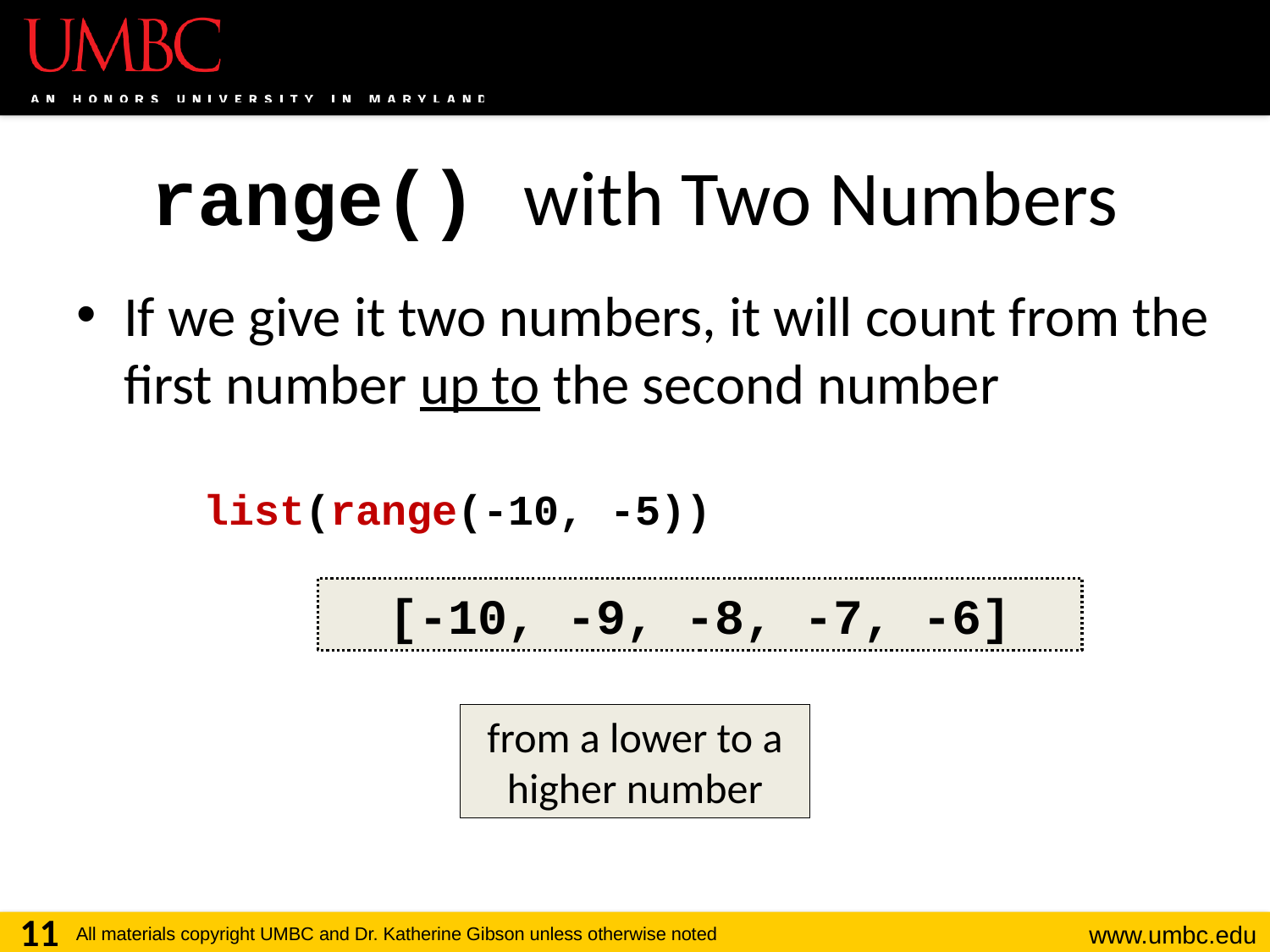

# range() with Two Numbers
If we give it two numbers, it will count from the first number up to the second number

list(range(-10, -5))

[-10, -9, -8, -7, -6]
from a lower to a higher number
11